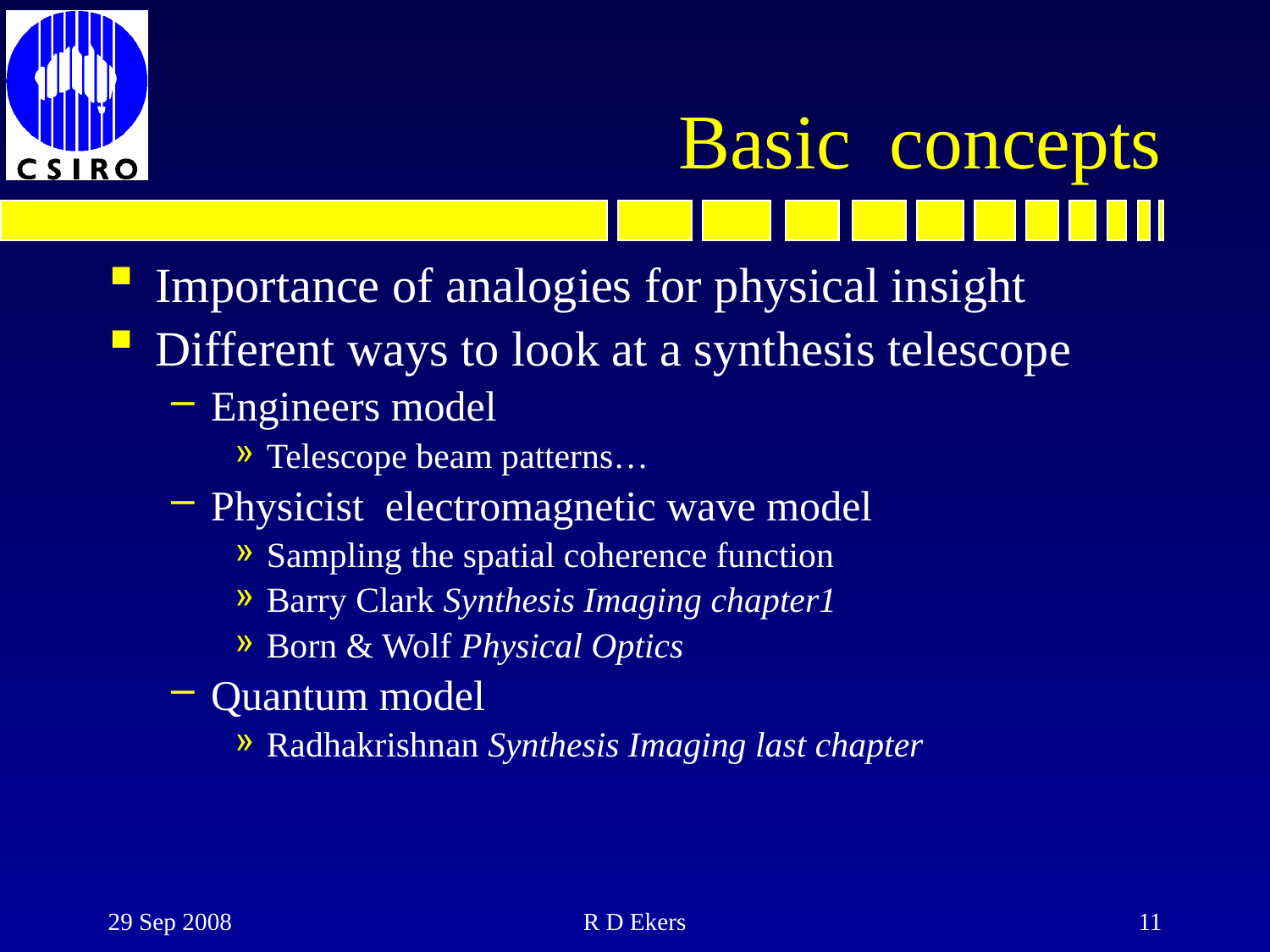

# Basic  concepts
Importance of analogies for physical insight
Different ways to look at a synthesis telescope
Engineers model
Telescope beam patterns…
Physicist  electromagnetic wave model
Sampling the spatial coherence function
Barry Clark Synthesis Imaging chapter1
Born & Wolf Physical Optics
Quantum model
Radhakrishnan Synthesis Imaging last chapter

29 Sep 2008
R D Ekers
11